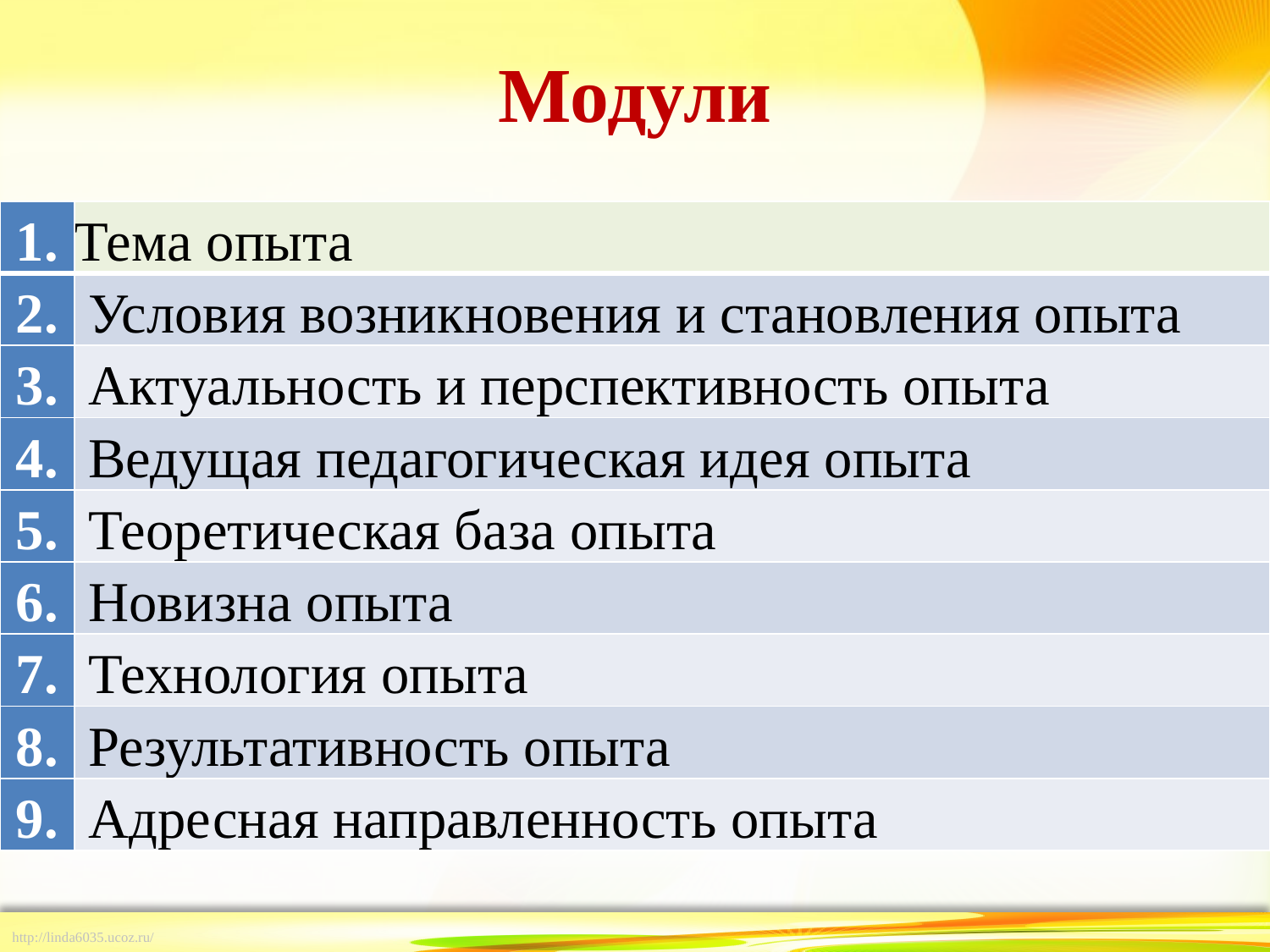

# Модули
| 1. | Тема опыта |
| --- | --- |
| 2. | Условия возникновения и становления опыта |
| 3. | Актуальность и перспективность опыта |
| 4. | Ведущая педагогическая идея опыта |
| 5. | Теоретическая база опыта |
| 6. | Новизна опыта |
| 7. | Технология опыта |
| 8. | Результативность опыта |
| 9. | Адресная направленность опыта |